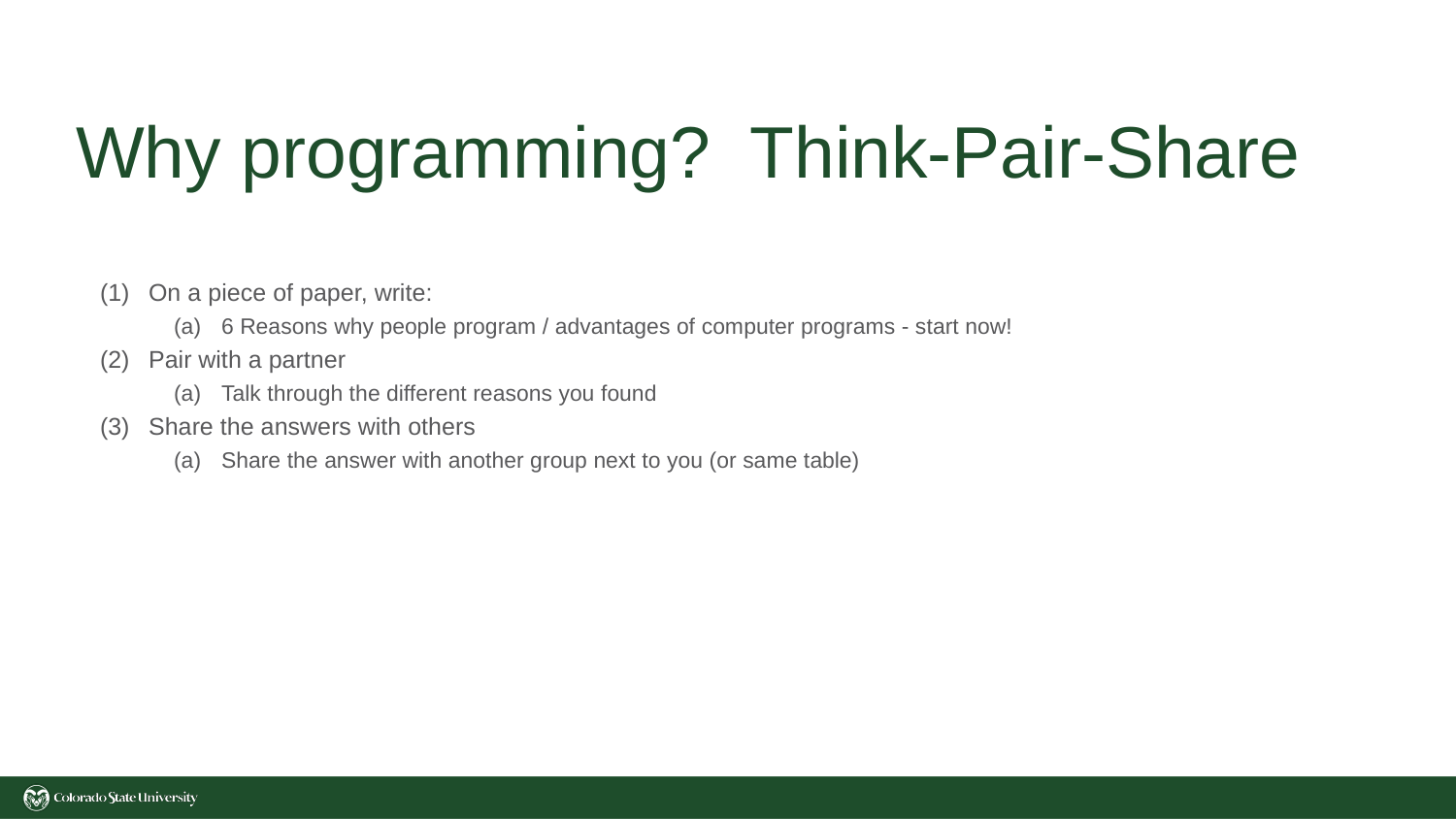

# Why programming?  Think-Pair-Share
On a piece of paper, write:
6 Reasons why people program / advantages of computer programs - start now!
Pair with a partner
Talk through the different reasons you found
Share the answers with others
Share the answer with another group next to you (or same table)